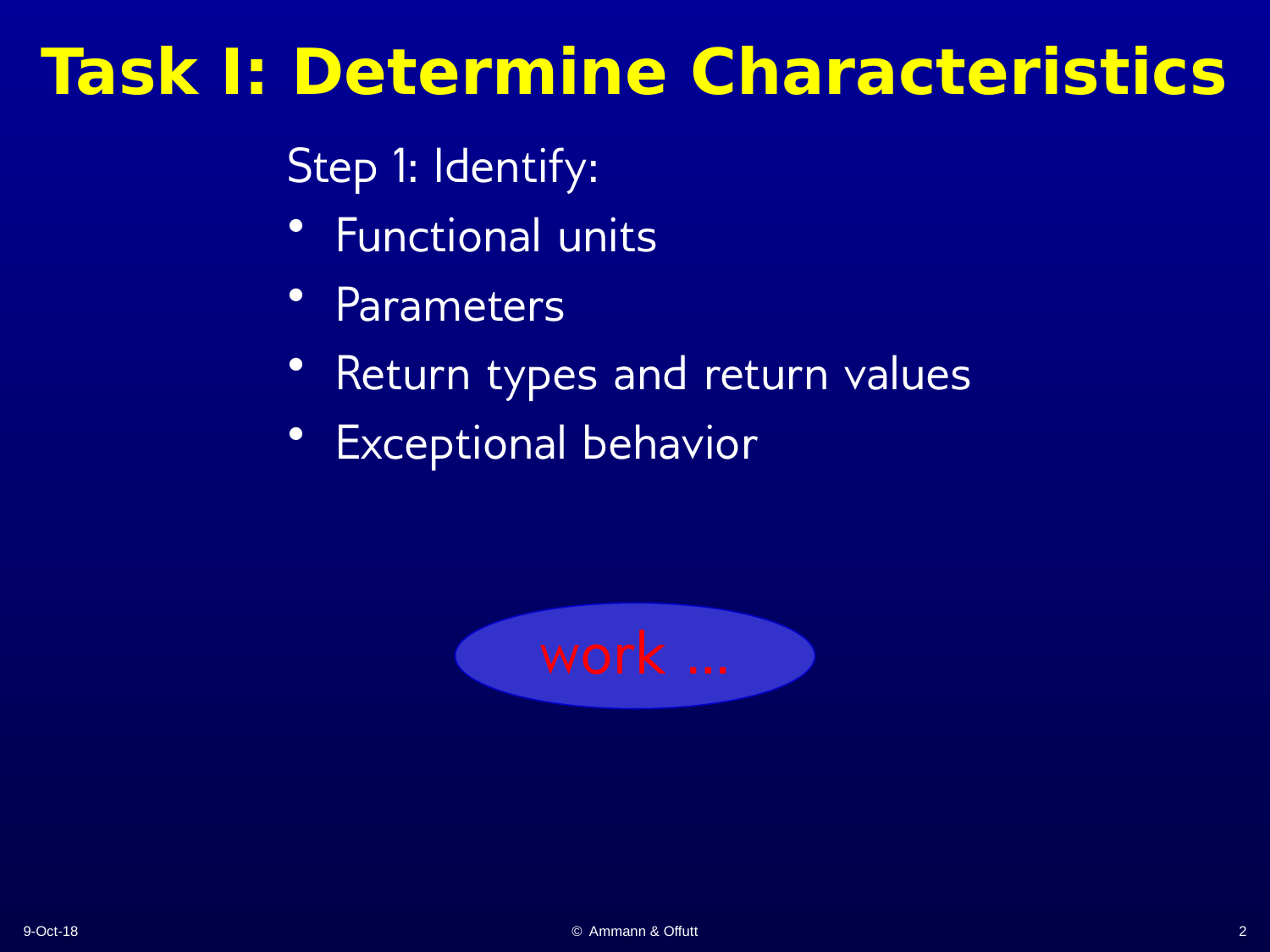

# Task I: Determine Characteristics
Step 1: Identify:
Functional units
Parameters
Return types and return values
Exceptional behavior
work …
9-Oct-18
©  Ammann & Offutt
2